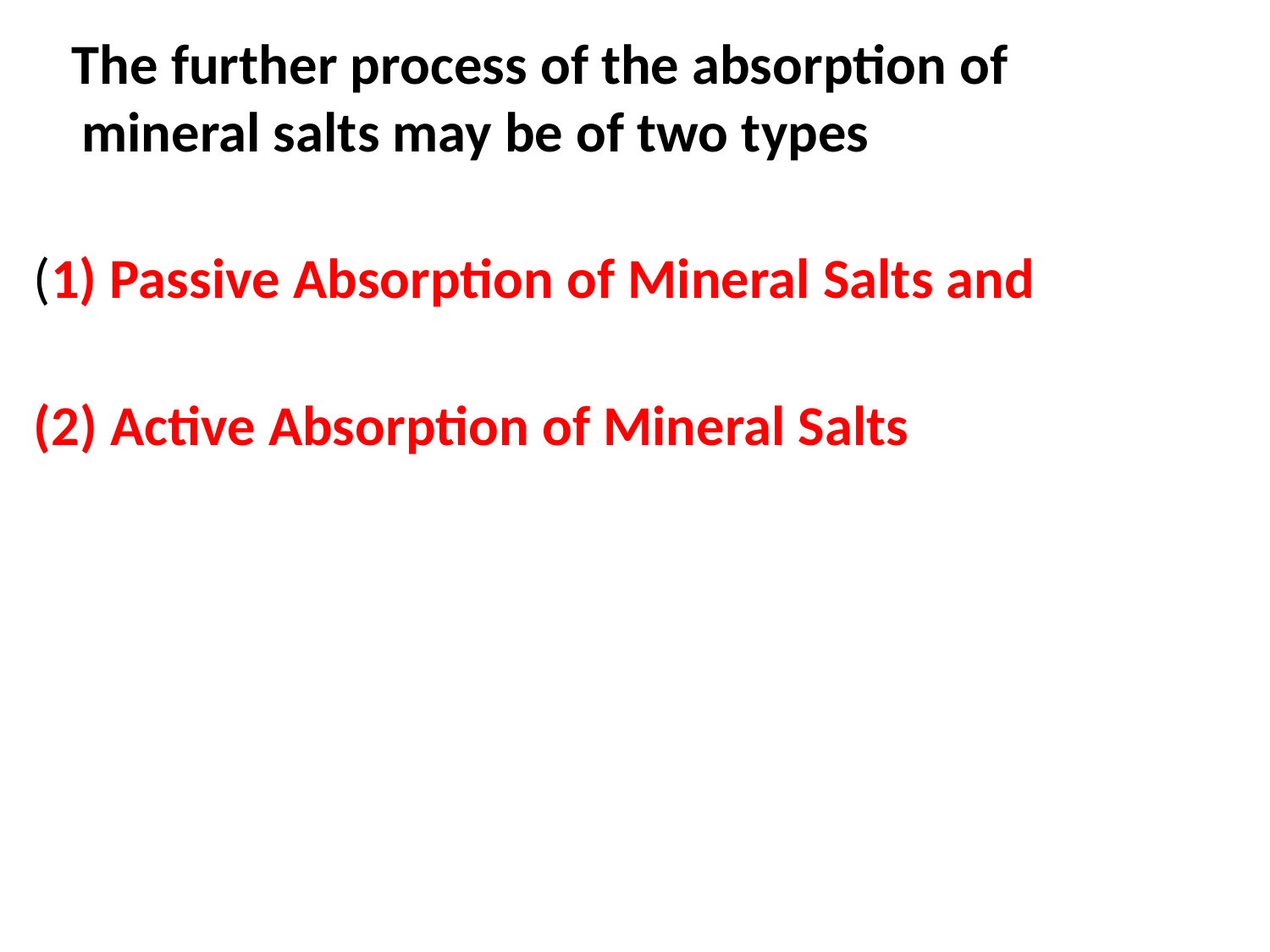

The further process of the absorption of mineral salts may be of two types
(1) Passive Absorption of Mineral Salts and
(2) Active Absorption of Mineral Salts